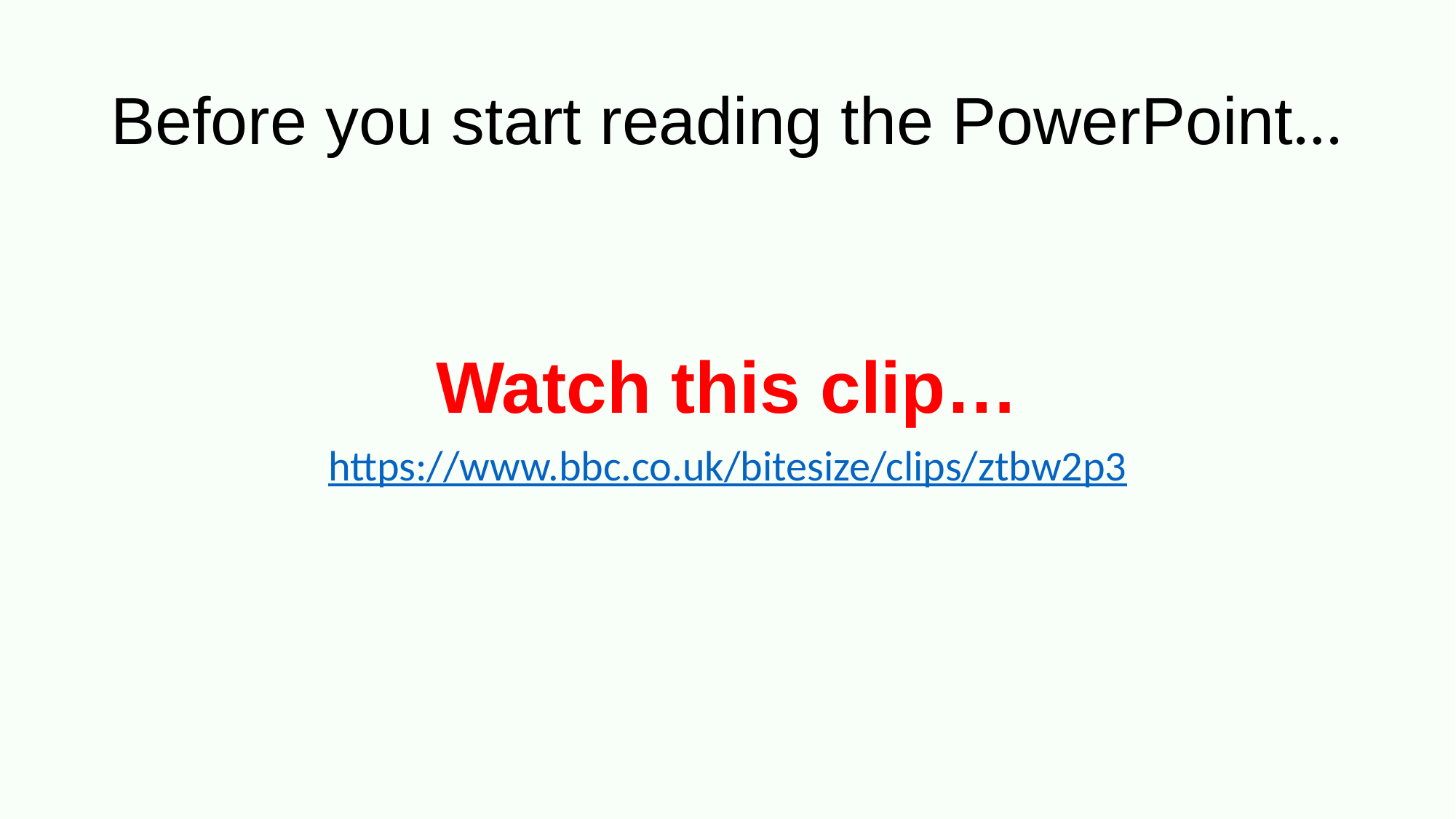

# Before you start reading the PowerPoint…

Watch this clip…
https://www.bbc.co.uk/bitesize/clips/ztbw2p3